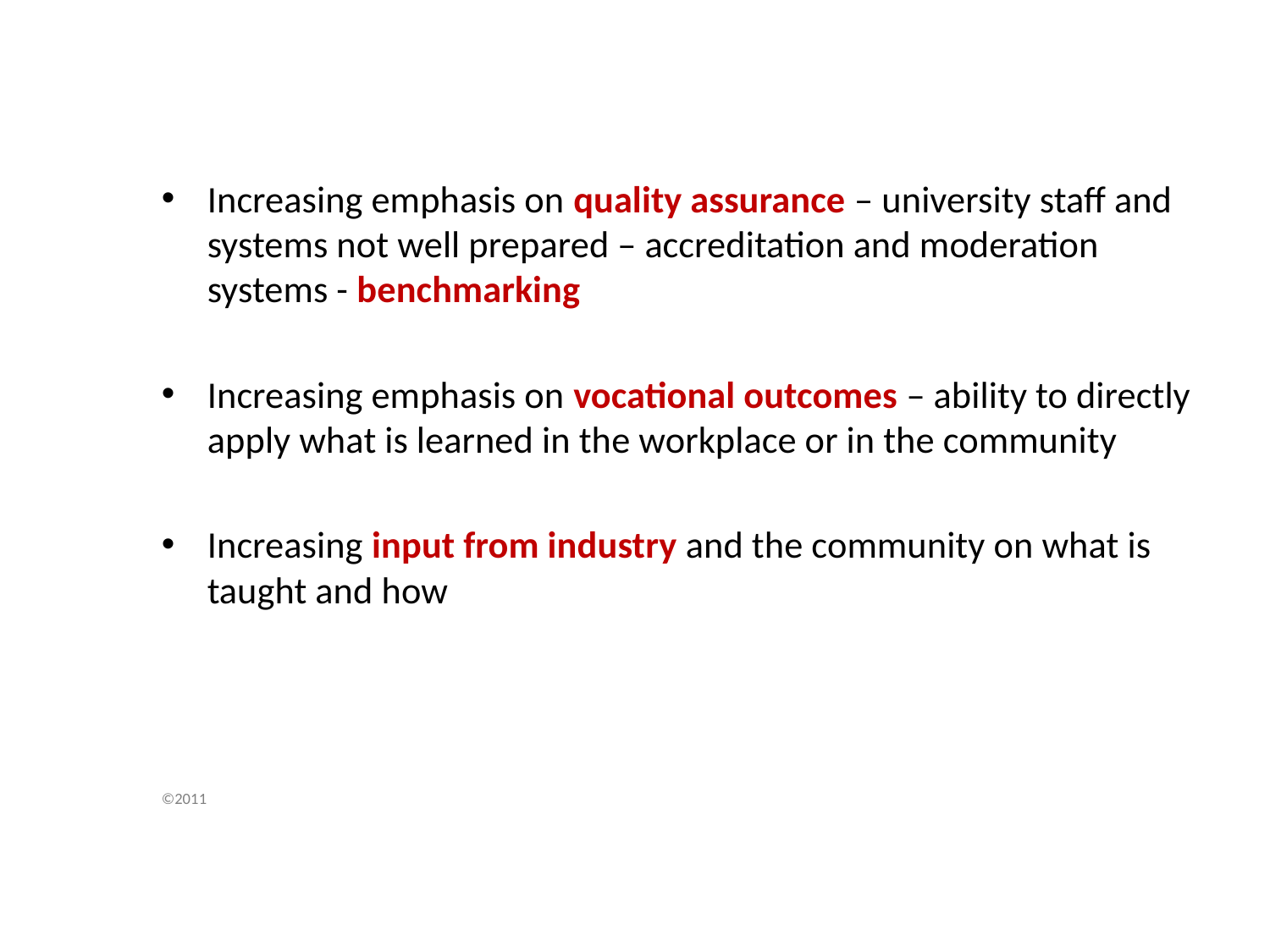

Increasing emphasis on quality assurance – university staff and systems not well prepared – accreditation and moderation systems - benchmarking

Increasing emphasis on vocational outcomes – ability to directly apply what is learned in the workplace or in the community

Increasing input from industry and the community on what is taught and how

©2011